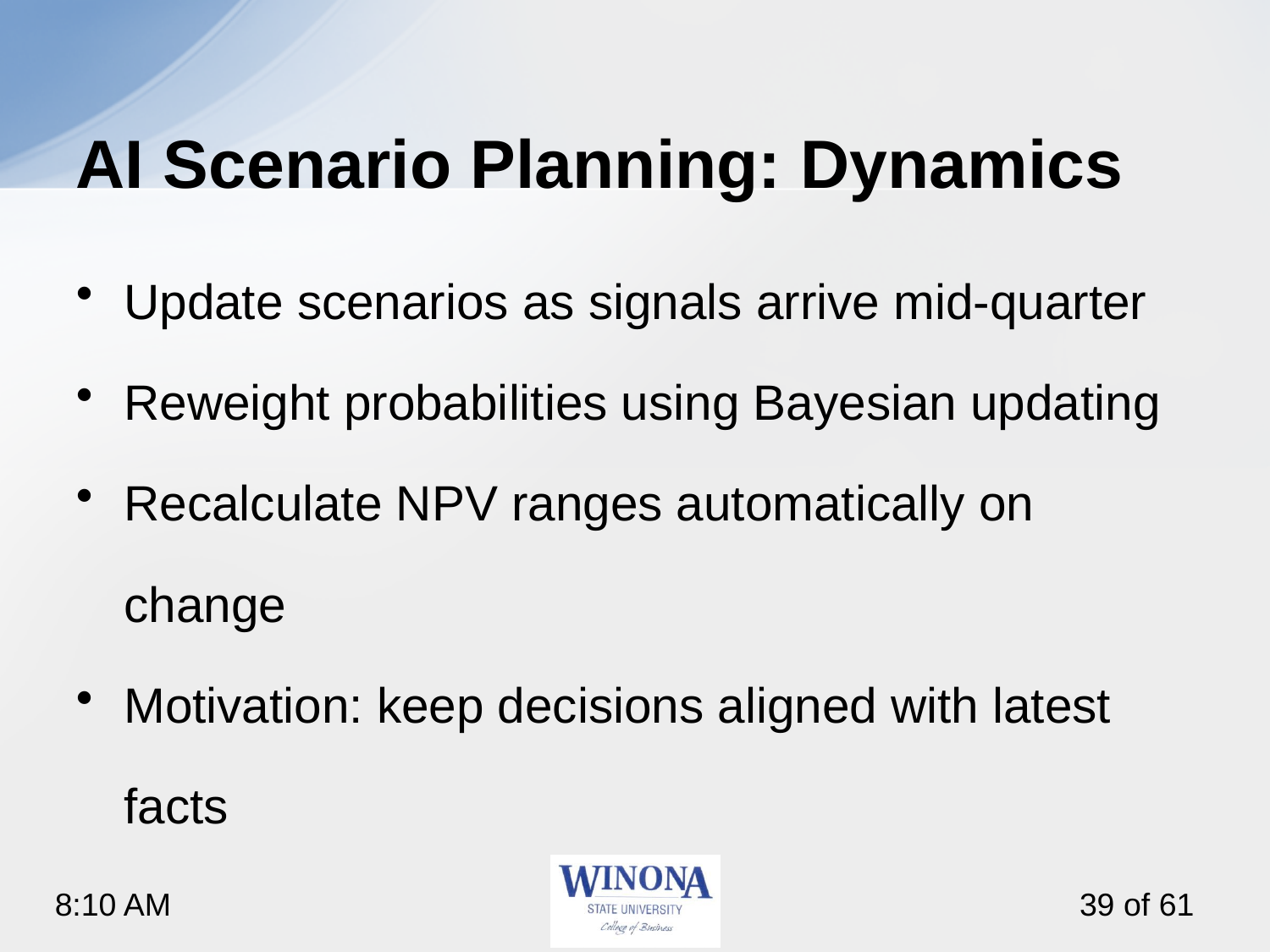

# AI Scenario Planning: Dynamics
Update scenarios as signals arrive mid‑quarter
Reweight probabilities using Bayesian updating
Recalculate NPV ranges automatically on change
Motivation: keep decisions aligned with latest facts